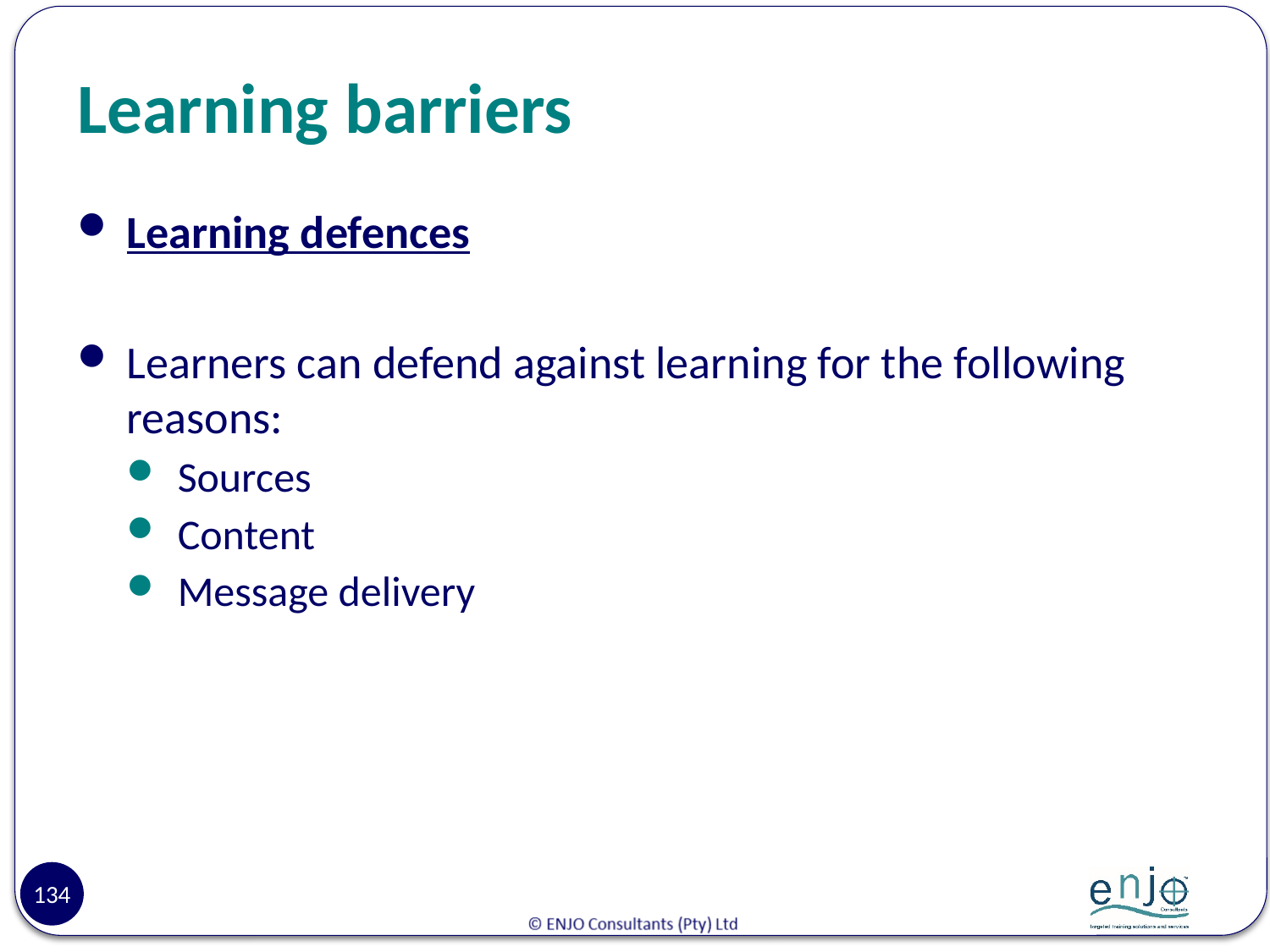

# Learning barriers
Learning defences

Learners can defend against learning for the following reasons:
Sources
Content
Message delivery

134